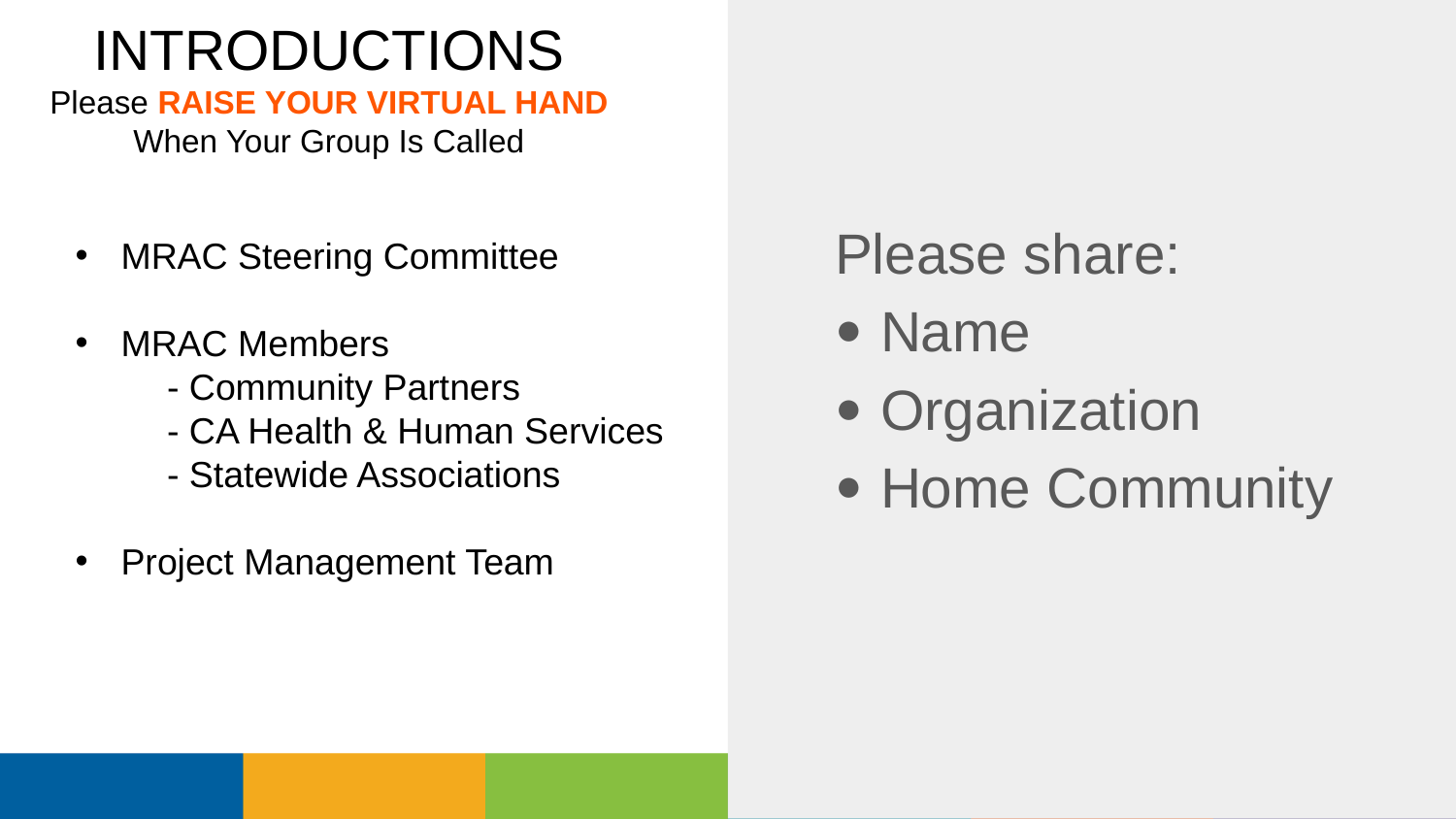

# INTRODUCTIONS Please RAISE YOUR VIRTUAL HAND When Your Group Is Called
Please share:
Name
Organization
Home Community
MRAC Steering Committee

MRAC Members
         - Community Partners
         - CA Health & Human Services
         - Statewide Associations

Project Management Team